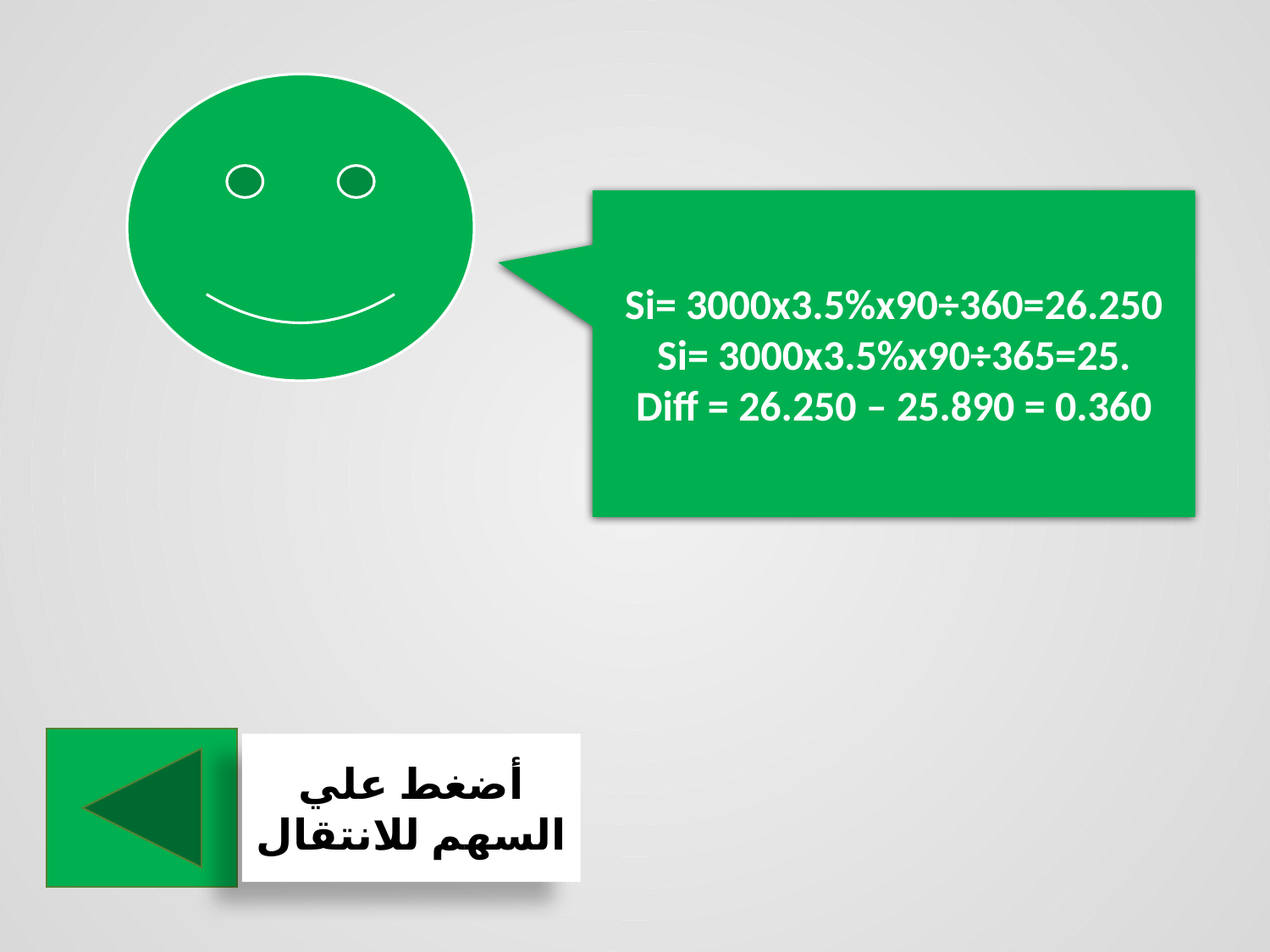

Si= 3000x3.5%x90÷360=26.250
Si= 3000x3.5%x90÷365=25.
Diff = 26.250 – 25.890 = 0.360

أضغط علي السهم للانتقال